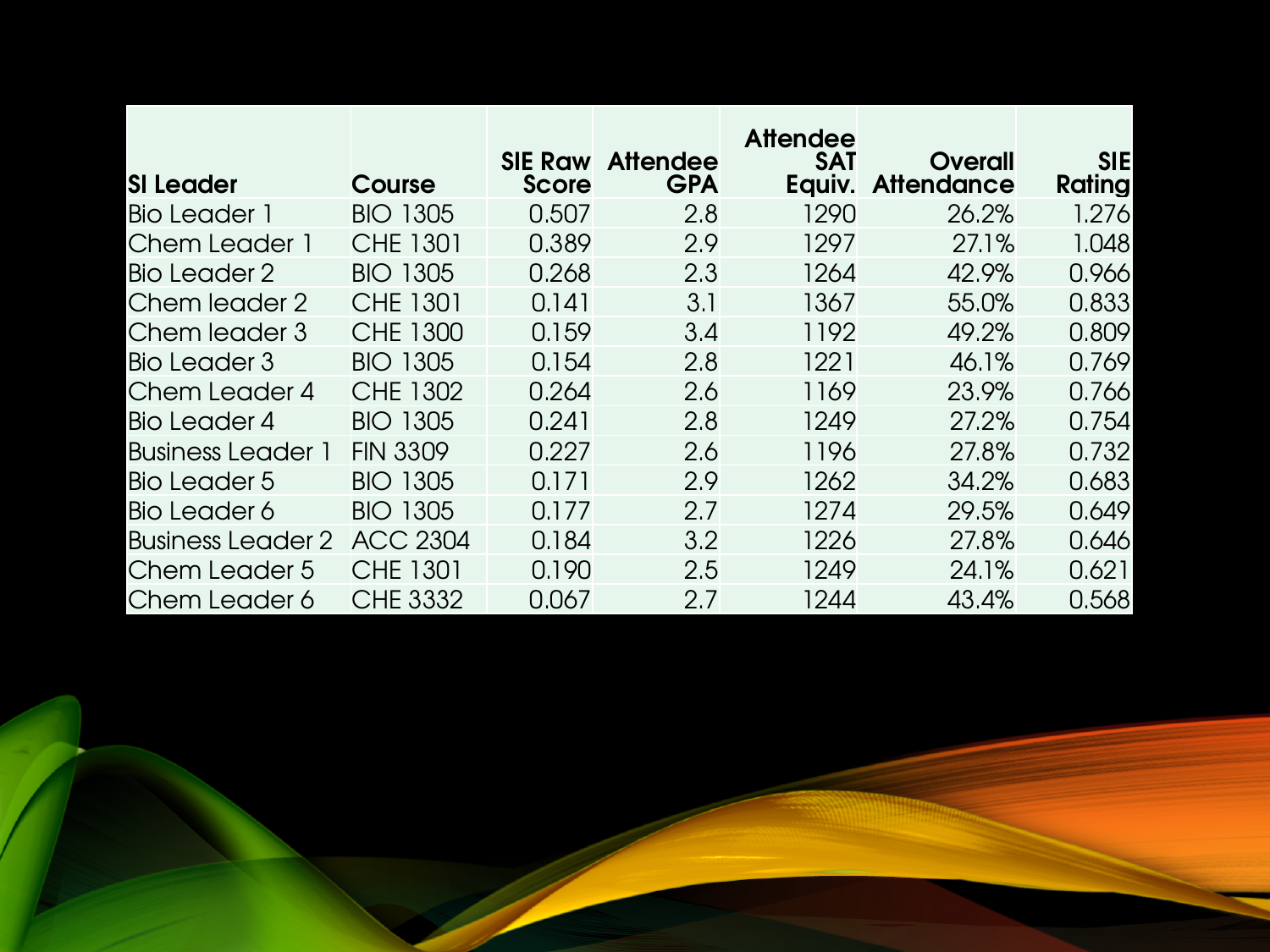

| SI Leader | Course | SIE Raw Score | Attendee GPA | Attendee SAT Equiv. | Overall Attendance | SIE Rating |
| --- | --- | --- | --- | --- | --- | --- |
| Bio Leader 1 | BIO 1305 | 0.507 | 2.8 | 1290 | 26.2% | 1.276 |
| Chem Leader 1 | CHE 1301 | 0.389 | 2.9 | 1297 | 27.1% | 1.048 |
| Bio Leader 2 | BIO 1305 | 0.268 | 2.3 | 1264 | 42.9% | 0.966 |
| Chem leader 2 | CHE 1301 | 0.141 | 3.1 | 1367 | 55.0% | 0.833 |
| Chem leader 3 | CHE 1300 | 0.159 | 3.4 | 1192 | 49.2% | 0.809 |
| Bio Leader 3 | BIO 1305 | 0.154 | 2.8 | 1221 | 46.1% | 0.769 |
| Chem Leader 4 | CHE 1302 | 0.264 | 2.6 | 1169 | 23.9% | 0.766 |
| Bio Leader 4 | BIO 1305 | 0.241 | 2.8 | 1249 | 27.2% | 0.754 |
| Business Leader 1 | FIN 3309 | 0.227 | 2.6 | 1196 | 27.8% | 0.732 |
| Bio Leader 5 | BIO 1305 | 0.171 | 2.9 | 1262 | 34.2% | 0.683 |
| Bio Leader 6 | BIO 1305 | 0.177 | 2.7 | 1274 | 29.5% | 0.649 |
| Business Leader 2 | ACC 2304 | 0.184 | 3.2 | 1226 | 27.8% | 0.646 |
| Chem Leader 5 | CHE 1301 | 0.190 | 2.5 | 1249 | 24.1% | 0.621 |
| Chem Leader 6 | CHE 3332 | 0.067 | 2.7 | 1244 | 43.4% | 0.568 |